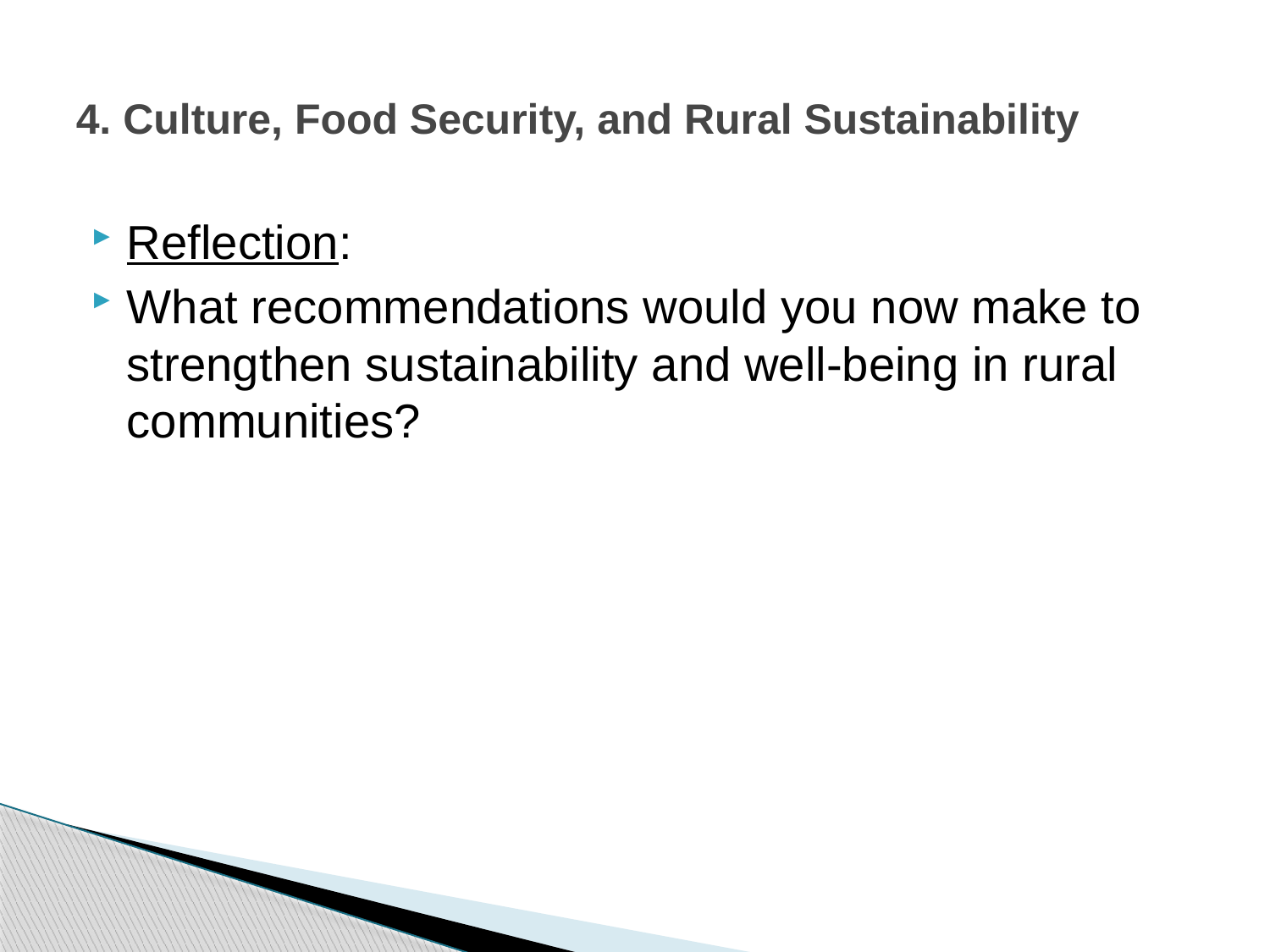

# 4. Culture, Food Security, and Rural Sustainability
Reflection:
What recommendations would you now make to strengthen sustainability and well-being in rural communities?